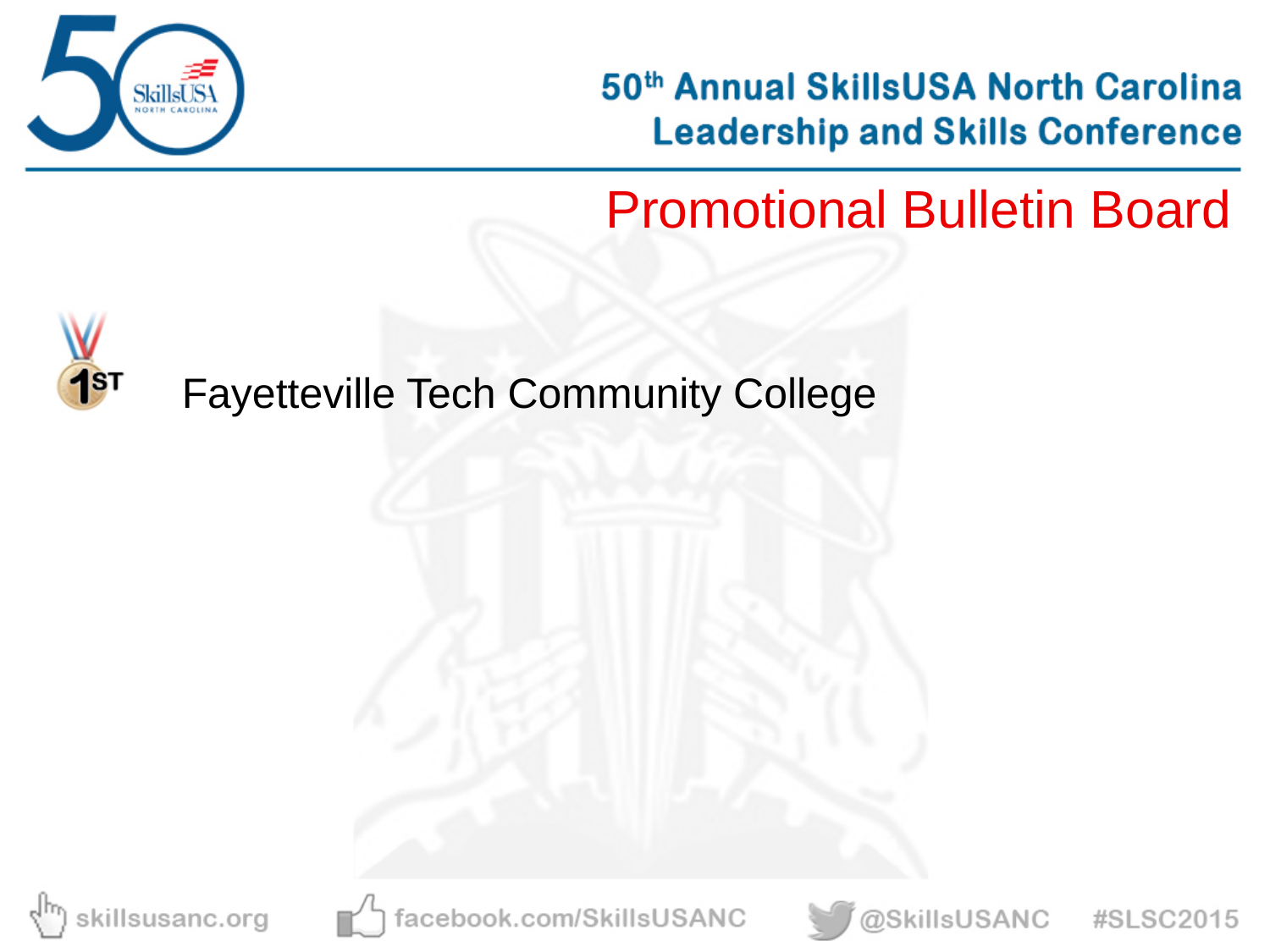

Promotional Bulletin Board

Fayetteville Tech Community College